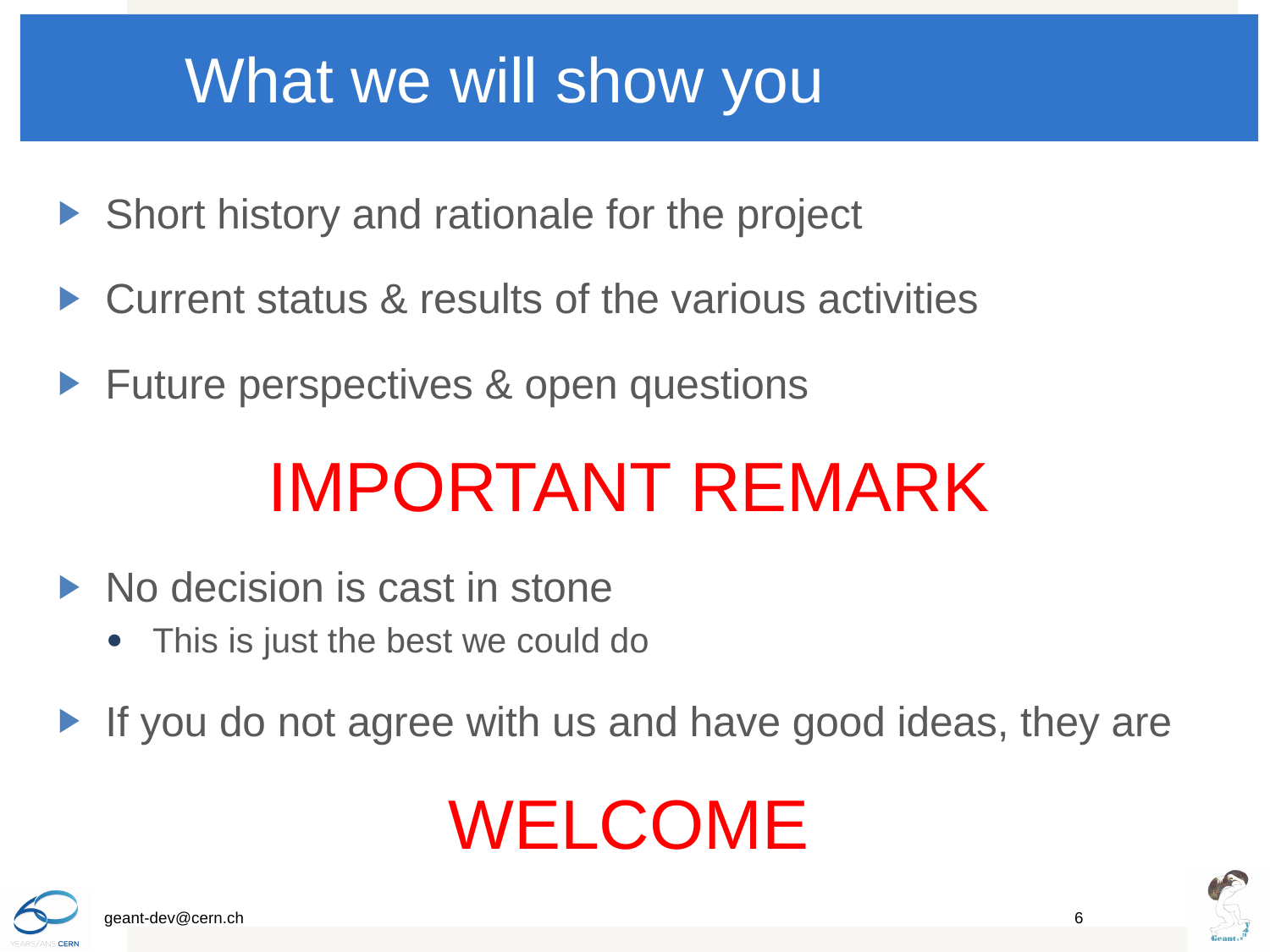

# What we will show you
Short history and rationale for the project
Current status & results of the various activities
Future perspectives & open questions
IMPORTANT REMARK
No decision is cast in stone
This is just the best we could do
If you do not agree with us and have good ideas, they are
WELCOME

6
geant-dev@cern.ch